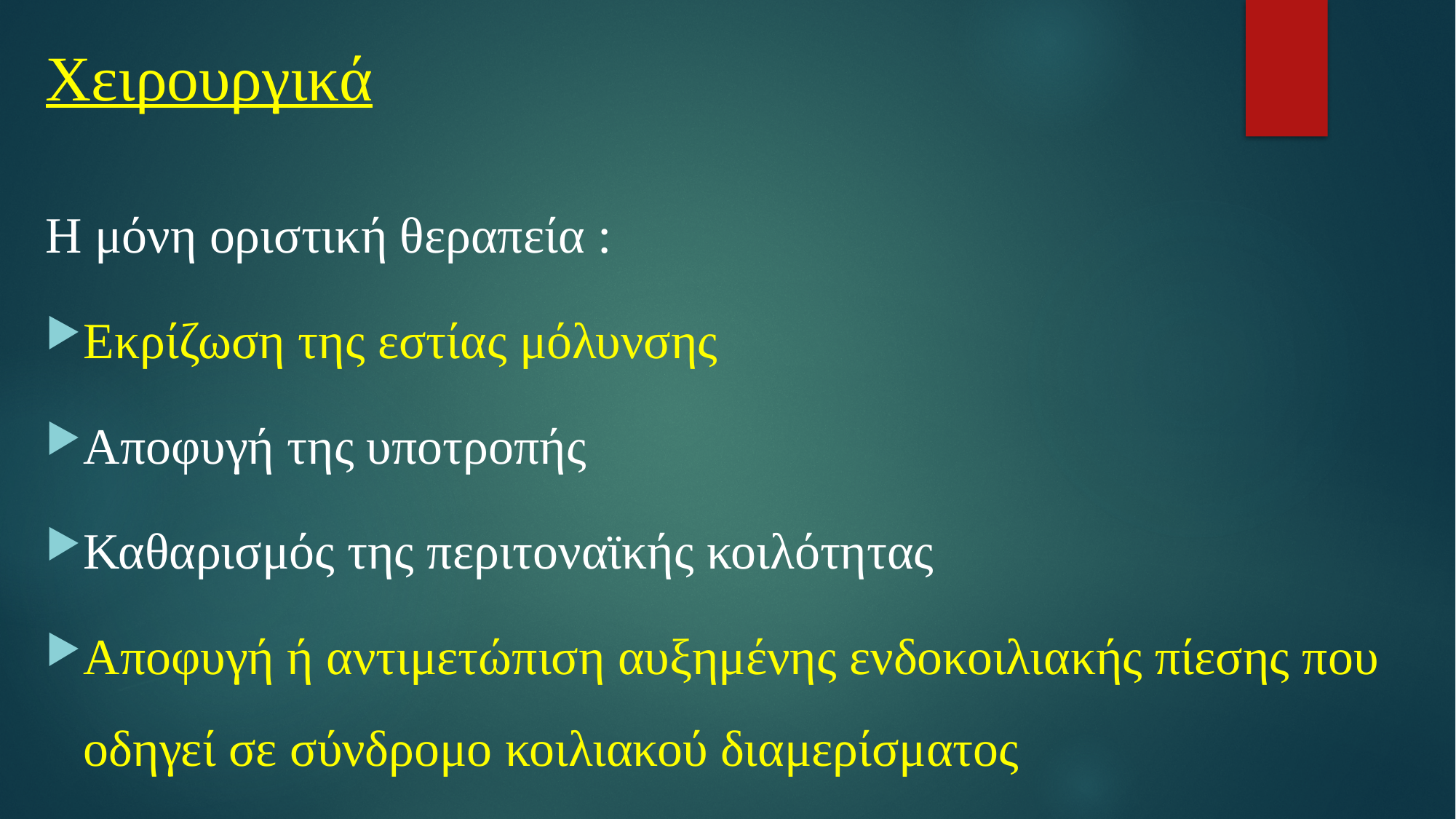

# Χειρουργικά
Η μόνη οριστική θεραπεία :
Εκρίζωση της εστίας μόλυνσης
Αποφυγή της υποτροπής
Καθαρισμός της περιτοναϊκής κοιλότητας
Αποφυγή ή αντιμετώπιση αυξημένης ενδοκοιλιακής πίεσης που οδηγεί σε σύνδρομο κοιλιακού διαμερίσματος